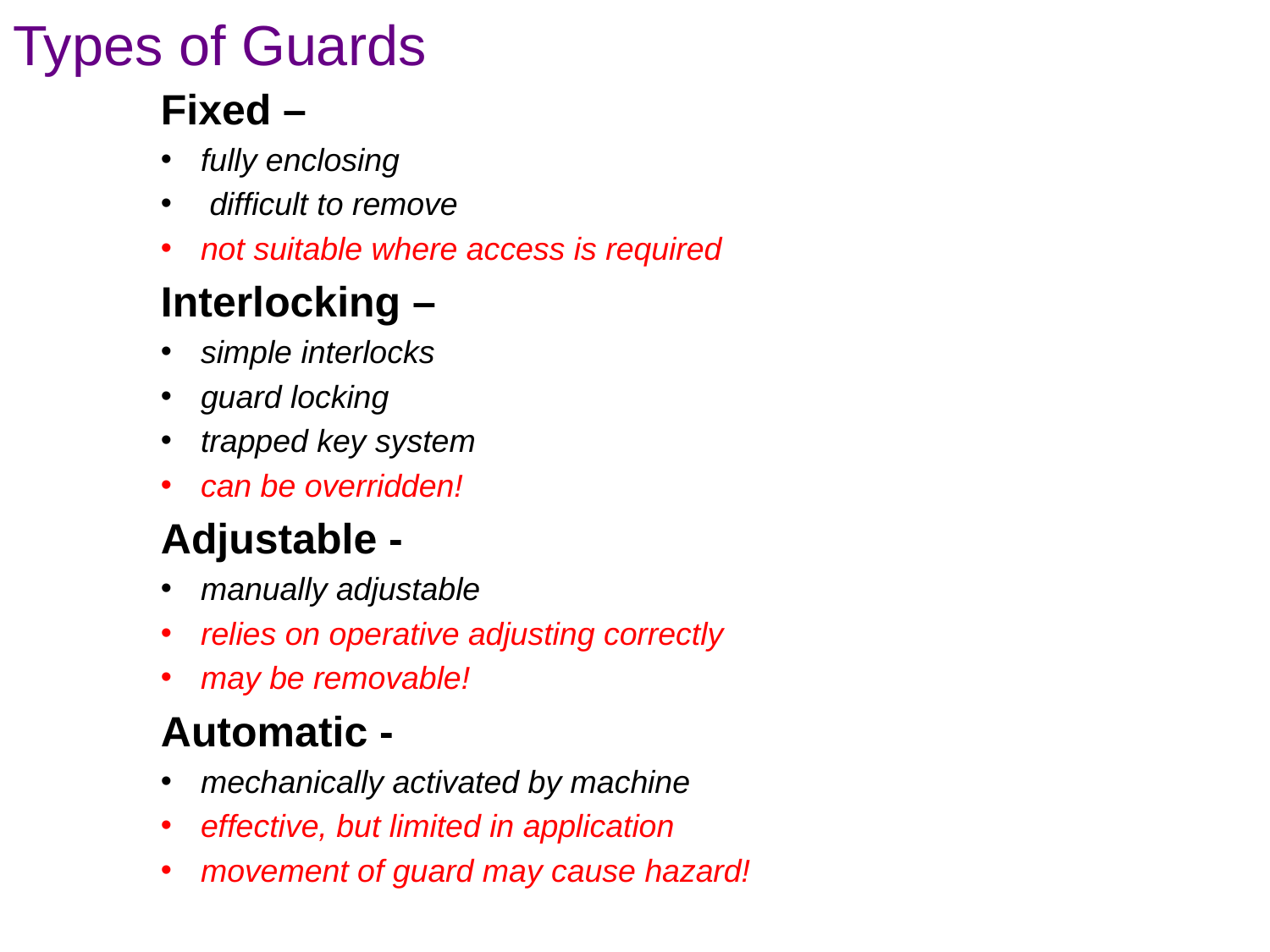

Types of Guards
Fixed –
fully enclosing
 difficult to remove
not suitable where access is required
Interlocking –
simple interlocks
guard locking
trapped key system
can be overridden!
Adjustable -
manually adjustable
relies on operative adjusting correctly
may be removable!
Automatic -
mechanically activated by machine
effective, but limited in application
movement of guard may cause hazard!